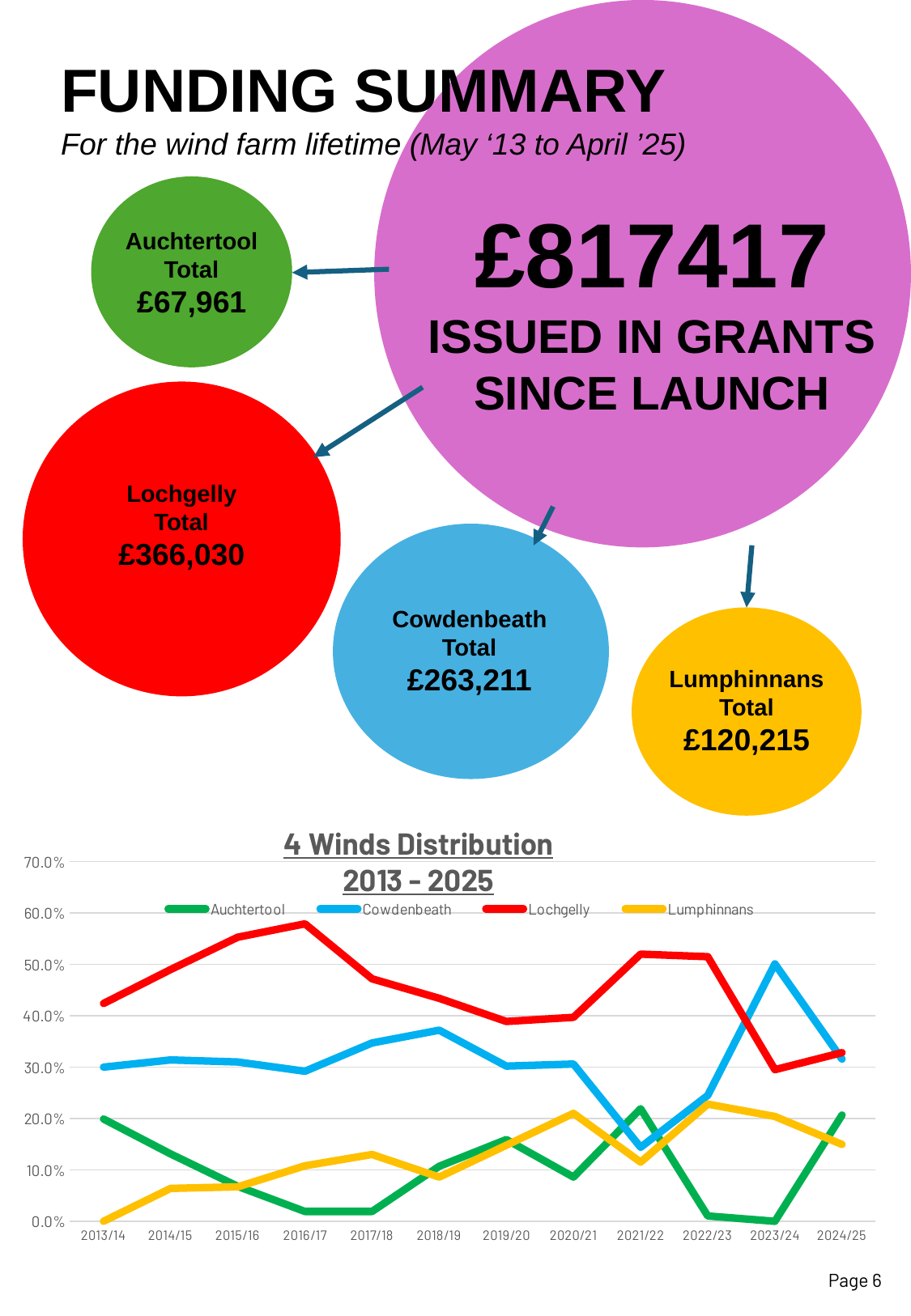

FUNDING SUMMARY
For the wind farm lifetime (May ‘13 to April ’25)

£817417
ISSUED IN GRANTS
SINCE LAUNCH
Auchtertool
Total
£67,961

Lochgelly
Total
£366,030

Cowdenbeath
Total
£263,211

Lumphinnans
Total
£120,215

### Chart: 4 Winds Distribution
2013 - 2025

| Category | Auchtertool | Cowdenbeath | Lochgelly | Lumphinnans |
|---|---|---|---|---|
| 2013/14 | 0.199 | 0.3 | 0.424 | 0.0 |
| 2014/15 | 0.131 | 0.314 | 0.49 | 0.064 |
| 2015/16 | 0.068 | 0.31 | 0.553 | 0.067 |
| 2016/17 | 0.019 | 0.292 | 0.579 | 0.108 |
| 2017/18 | 0.019 | 0.347 | 0.472 | 0.13 |
| 2018/19 | 0.107 | 0.372 | 0.434 | 0.086 |
| 2019/20 | 0.159 | 0.302 | 0.389 | 0.148 |
| 2020/21 | 0.086 | 0.306 | 0.397 | 0.21 |
| 2021/22 | 0.219 | 0.144 | 0.52 | 0.115 |
| 2022/23 | 0.0103 | 0.245 | 0.515 | 0.228 |
| 2023/24 | 0.0 | 0.501 | 0.295 | 0.204 |
| 2024/25 | 0.20677927374238184 | 0.31546908748551733 | 0.3282149930226201 | 0.14953664574948067 |
Page 6